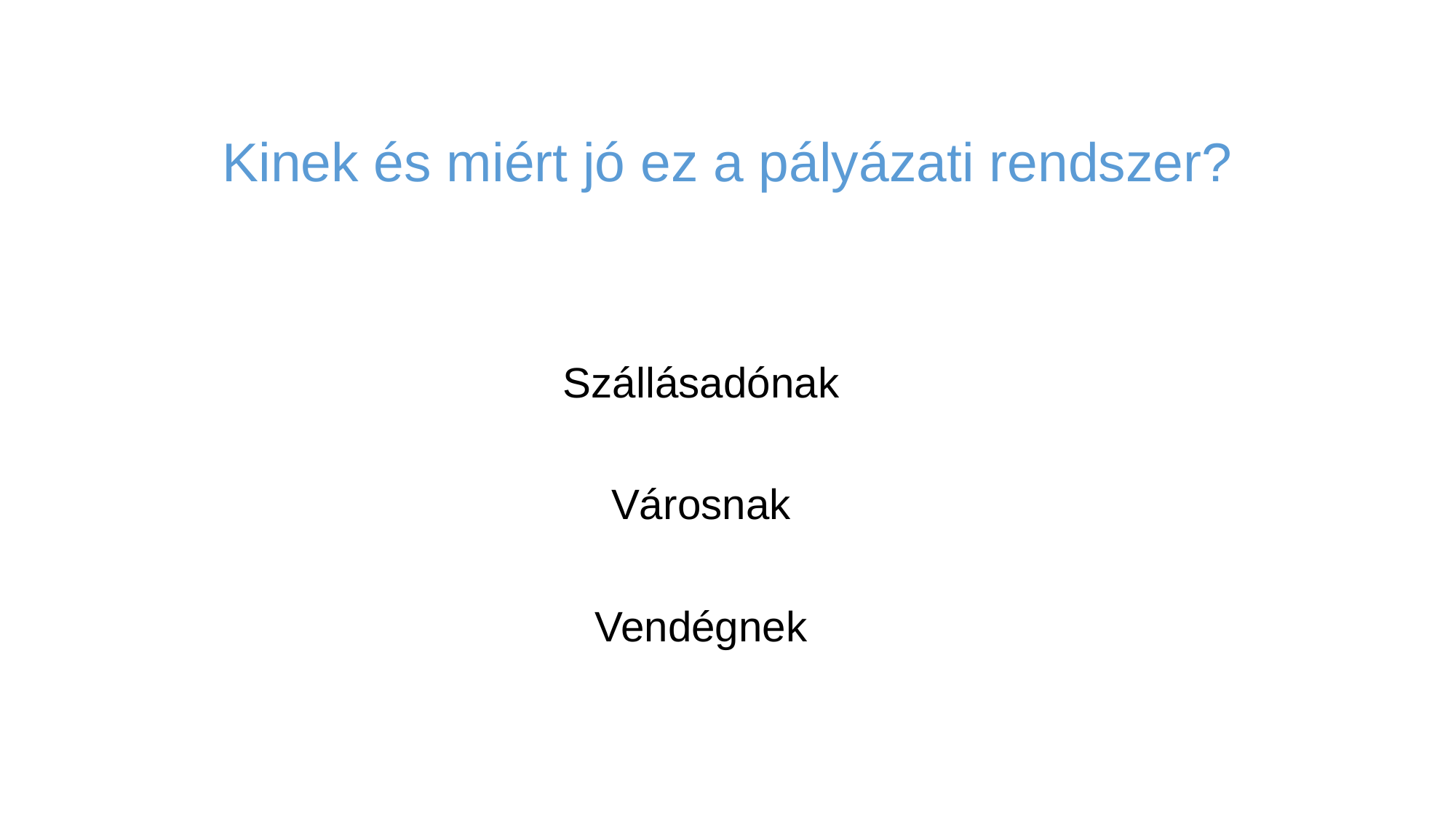

# Kinek és miért jó ez a pályázati rendszer?

Szállásadónak

Városnak

Vendégnek